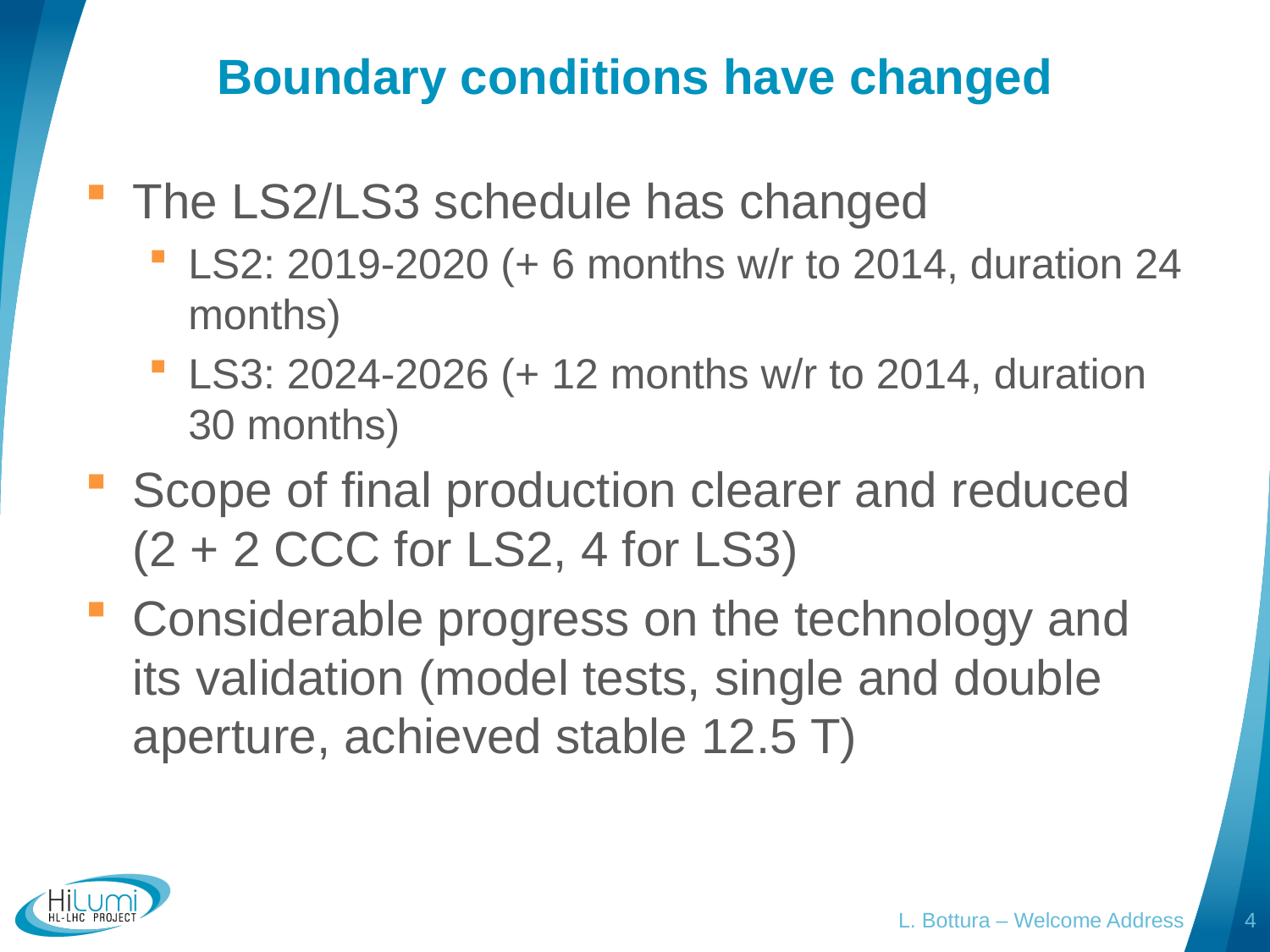

# Boundary conditions have changed
The LS2/LS3 schedule has changed
LS2: 2019-2020 (+ 6 months w/r to 2014, duration 24 months)
LS3: 2024-2026 (+ 12 months w/r to 2014, duration 30 months)
Scope of final production clearer and reduced (2 + 2 CCC for LS2, 4 for LS3)
Considerable progress on the technology and its validation (model tests, single and double aperture, achieved stable 12.5 T)
L. Bottura – Welcome Address
4